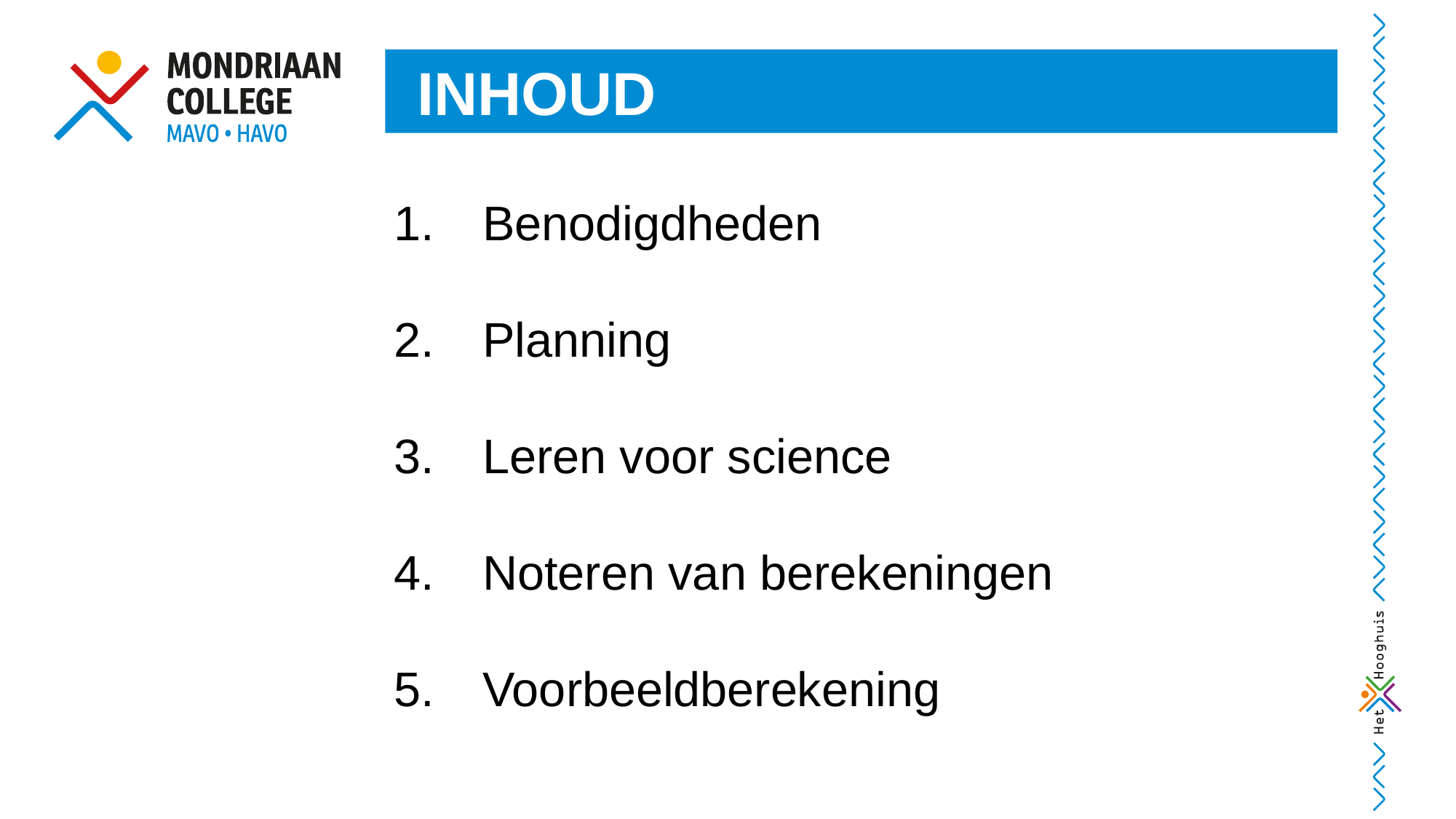

INHOUD

Benodigdheden
Planning
Leren voor science
Noteren van berekeningen
Voorbeeldberekening